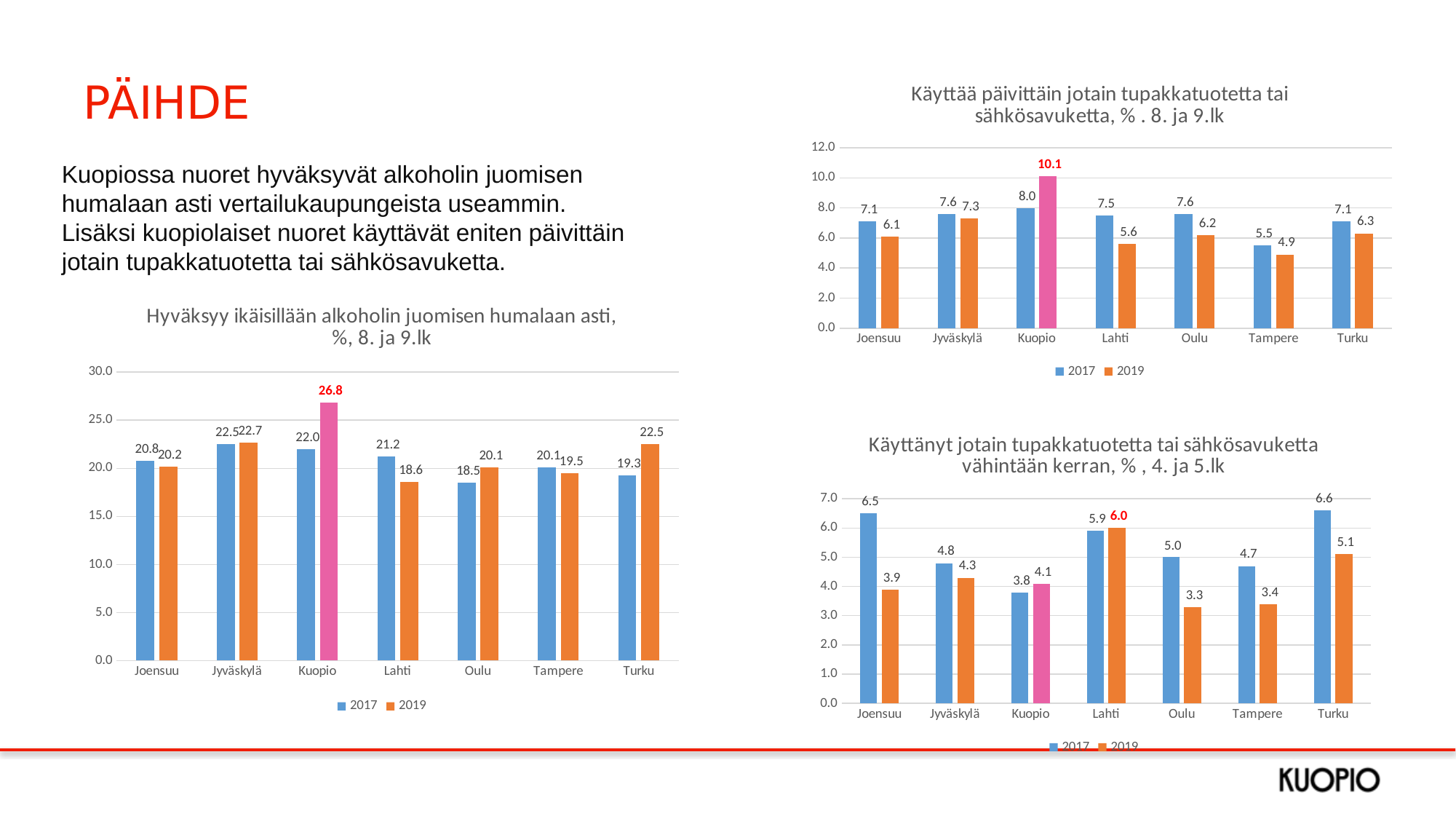

# PÄIHDE

### Chart: Käyttää päivittäin jotain tupakkatuotetta tai sähkösavuketta, % . 8. ja 9.lk

| Category | 2017 | 2019 |
|---|---|---|
| Joensuu | 7.1 | 6.1 |
| Jyväskylä | 7.6 | 7.3 |
| Kuopio | 8.0 | 10.1 |
| Lahti | 7.5 | 5.6 |
| Oulu | 7.6 | 6.2 |
| Tampere | 5.5 | 4.9 |
| Turku | 7.1 | 6.3 |
Kuopiossa nuoret hyväksyvät alkoholin juomisen humalaan asti vertailukaupungeista useammin. Lisäksi kuopiolaiset nuoret käyttävät eniten päivittäin jotain tupakkatuotetta tai sähkösavuketta.

### Chart: Hyväksyy ikäisillään alkoholin juomisen humalaan asti, %, 8. ja 9.lk

| Category | 2017 | 2019 |
|---|---|---|
| Joensuu | 20.8 | 20.2 |
| Jyväskylä | 22.5 | 22.7 |
| Kuopio | 22.0 | 26.8 |
| Lahti | 21.2 | 18.6 |
| Oulu | 18.5 | 20.1 |
| Tampere | 20.1 | 19.5 |
| Turku | 19.3 | 22.5 |

### Chart: Käyttänyt jotain tupakkatuotetta tai sähkösavuketta vähintään kerran, % , 4. ja 5.lk

| Category | 2017 | 2019 |
|---|---|---|
| Joensuu | 6.5 | 3.9 |
| Jyväskylä | 4.8 | 4.3 |
| Kuopio | 3.8 | 4.1 |
| Lahti | 5.9 | 6.0 |
| Oulu | 5.0 | 3.3 |
| Tampere | 4.7 | 3.4 |
| Turku | 6.6 | 5.1 |